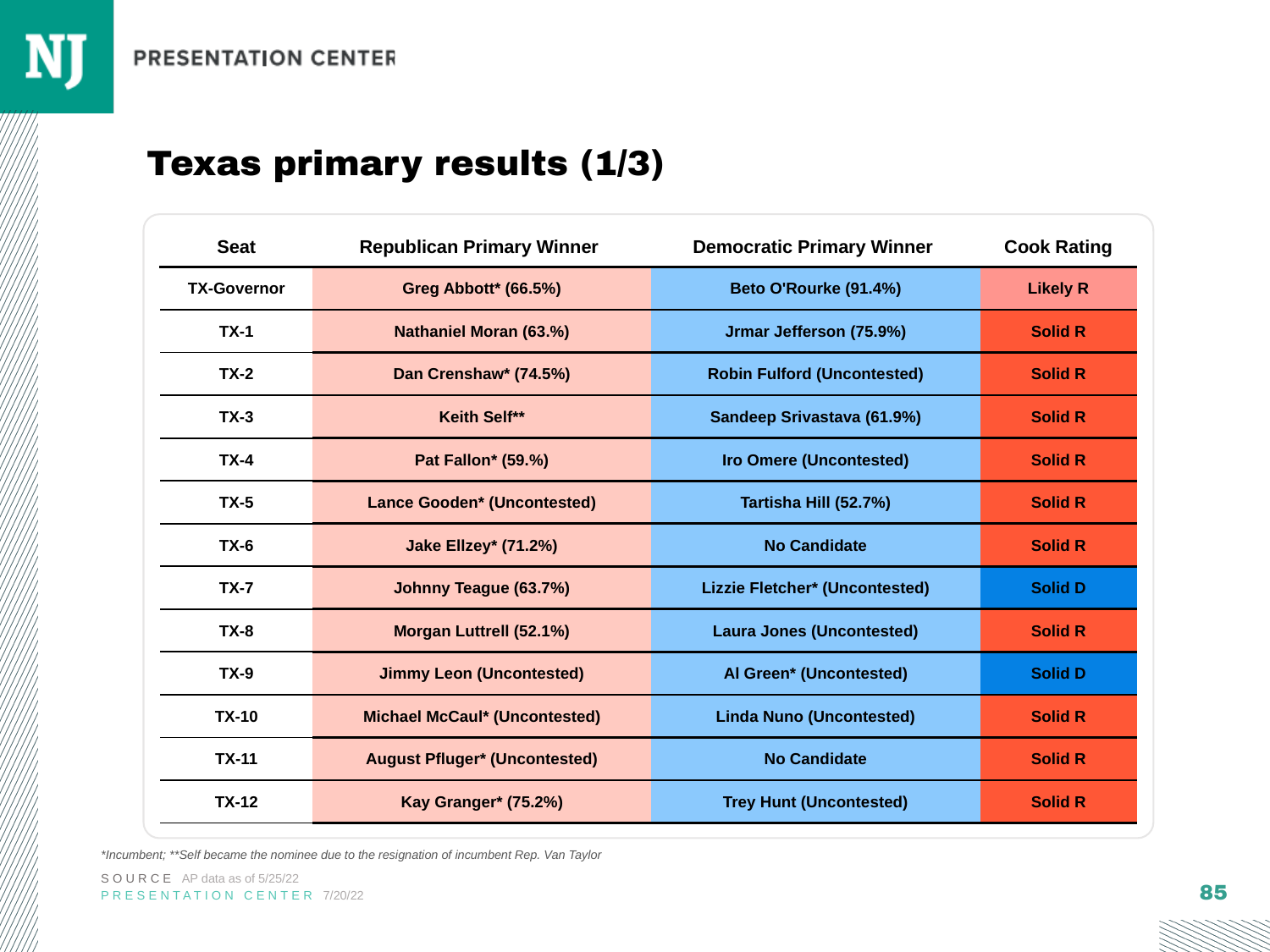

# Texas primary results (1/3)

| Seat | Republican Primary Winner | Democratic Primary Winner | Cook Rating |
| --- | --- | --- | --- |
| TX-Governor | Greg Abbott\* (66.5%) | Beto O'Rourke (91.4%) | Likely R |
| TX-1 | Nathaniel Moran (63.%) | Jrmar Jefferson (75.9%) | Solid R |
| TX-2 | Dan Crenshaw\* (74.5%) | Robin Fulford (Uncontested) | Solid R |
| TX-3 | Keith Self\*\* | Sandeep Srivastava (61.9%) | Solid R |
| TX-4 | Pat Fallon\* (59.%) | Iro Omere (Uncontested) | Solid R |
| TX-5 | Lance Gooden\* (Uncontested) | Tartisha Hill (52.7%) | Solid R |
| TX-6 | Jake Ellzey\* (71.2%) | No Candidate | Solid R |
| TX-7 | Johnny Teague (63.7%) | Lizzie Fletcher\* (Uncontested) | Solid D |
| TX-8 | Morgan Luttrell (52.1%) | Laura Jones (Uncontested) | Solid R |
| TX-9 | Jimmy Leon (Uncontested) | Al Green\* (Uncontested) | Solid D |
| TX-10 | Michael McCaul\* (Uncontested) | Linda Nuno (Uncontested) | Solid R |
| TX-11 | August Pfluger\* (Uncontested) | No Candidate | Solid R |
| TX-12 | Kay Granger\* (75.2%) | Trey Hunt (Uncontested) | Solid R |
*Incumbent; **Self became the nominee due to the resignation of incumbent Rep. Van Taylor
SOURCE AP data as of 5/25/22
PRESENTATION CENTER 7/20/22